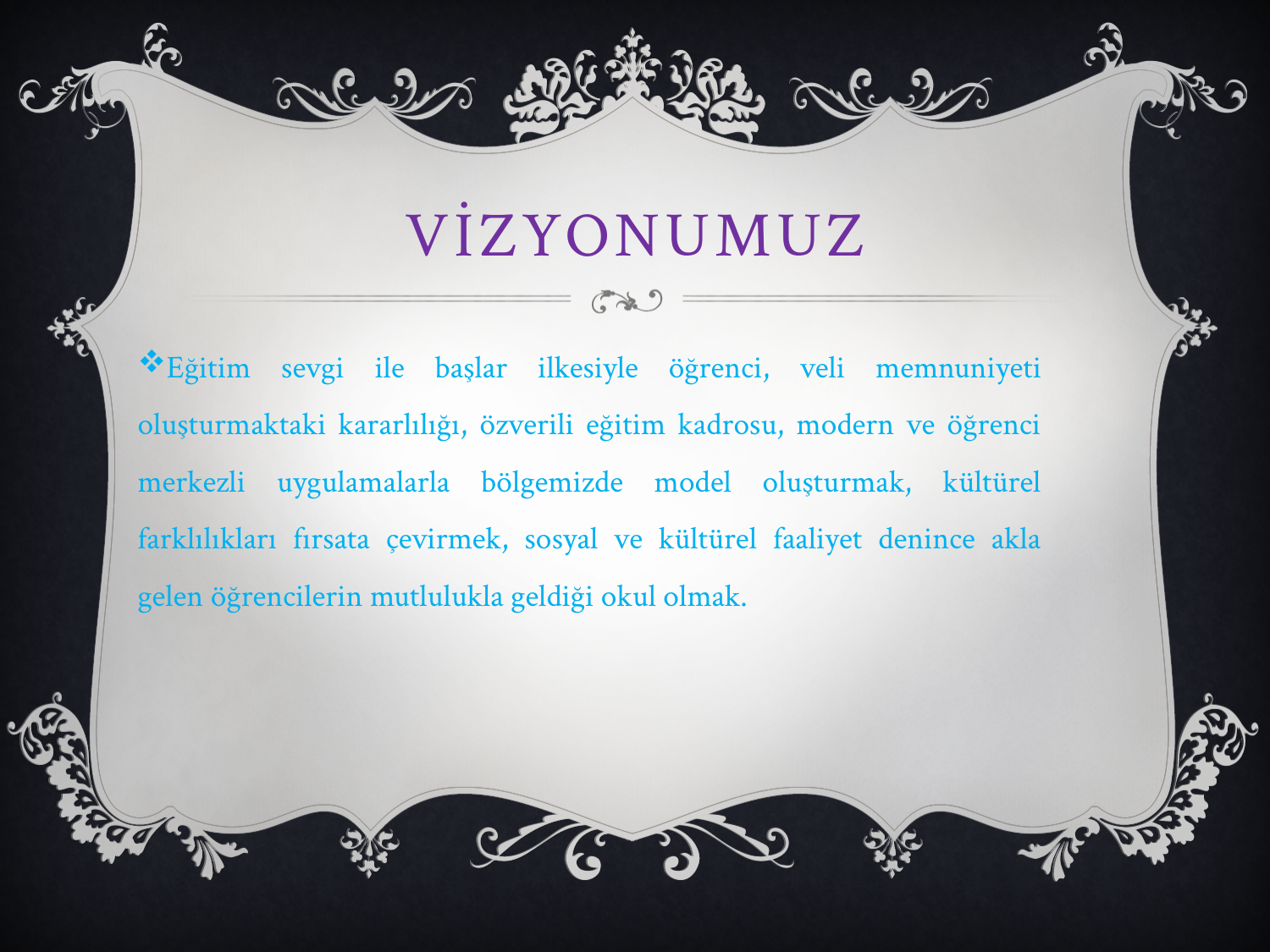

# VİZYONUMUZ

Eğitim sevgi ile başlar ilkesiyle öğrenci, veli memnuniyeti oluşturmaktaki kararlılığı, özverili eğitim kadrosu, modern ve öğrenci merkezli uygulamalarla bölgemizde model oluşturmak, kültürel farklılıkları fırsata çevirmek, sosyal ve kültürel faaliyet denince akla gelen öğrencilerin mutlulukla geldiği okul olmak.